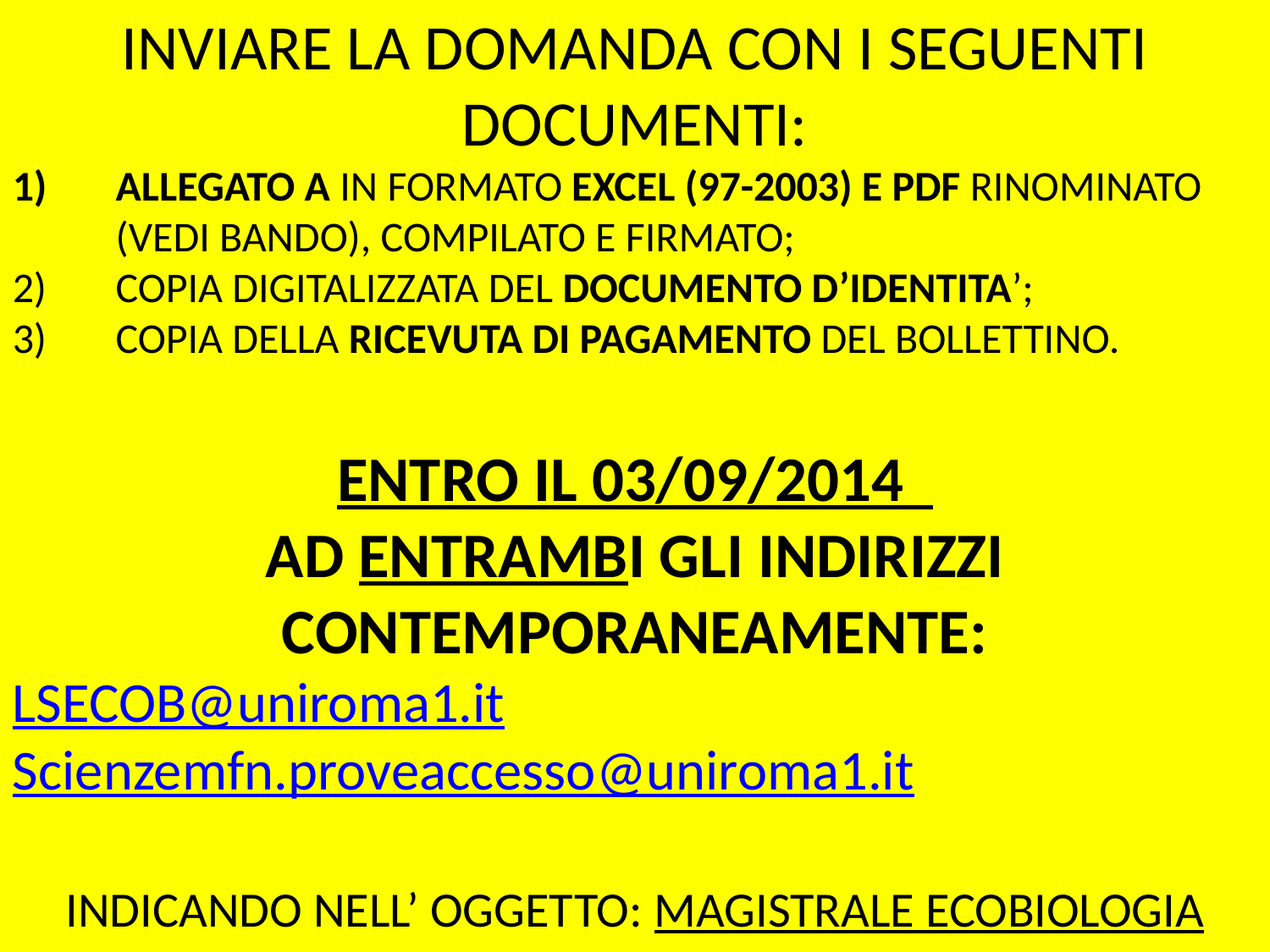

INVIARE LA DOMANDA CON I SEGUENTI DOCUMENTI:
ALLEGATO A IN FORMATO EXCEL (97-2003) E PDF RINOMINATO (VEDI BANDO), COMPILATO E FIRMATO;
COPIA DIGITALIZZATA DEL DOCUMENTO D’IDENTITA’;
COPIA DELLA RICEVUTA DI PAGAMENTO DEL BOLLETTINO.

ENTRO IL 03/09/2014
AD ENTRAMBI GLI INDIRIZZI
CONTEMPORANEAMENTE:
LSECOB@uniroma1.it
Scienzemfn.proveaccesso@uniroma1.it

INDICANDO NELL’ OGGETTO: MAGISTRALE ECOBIOLOGIA